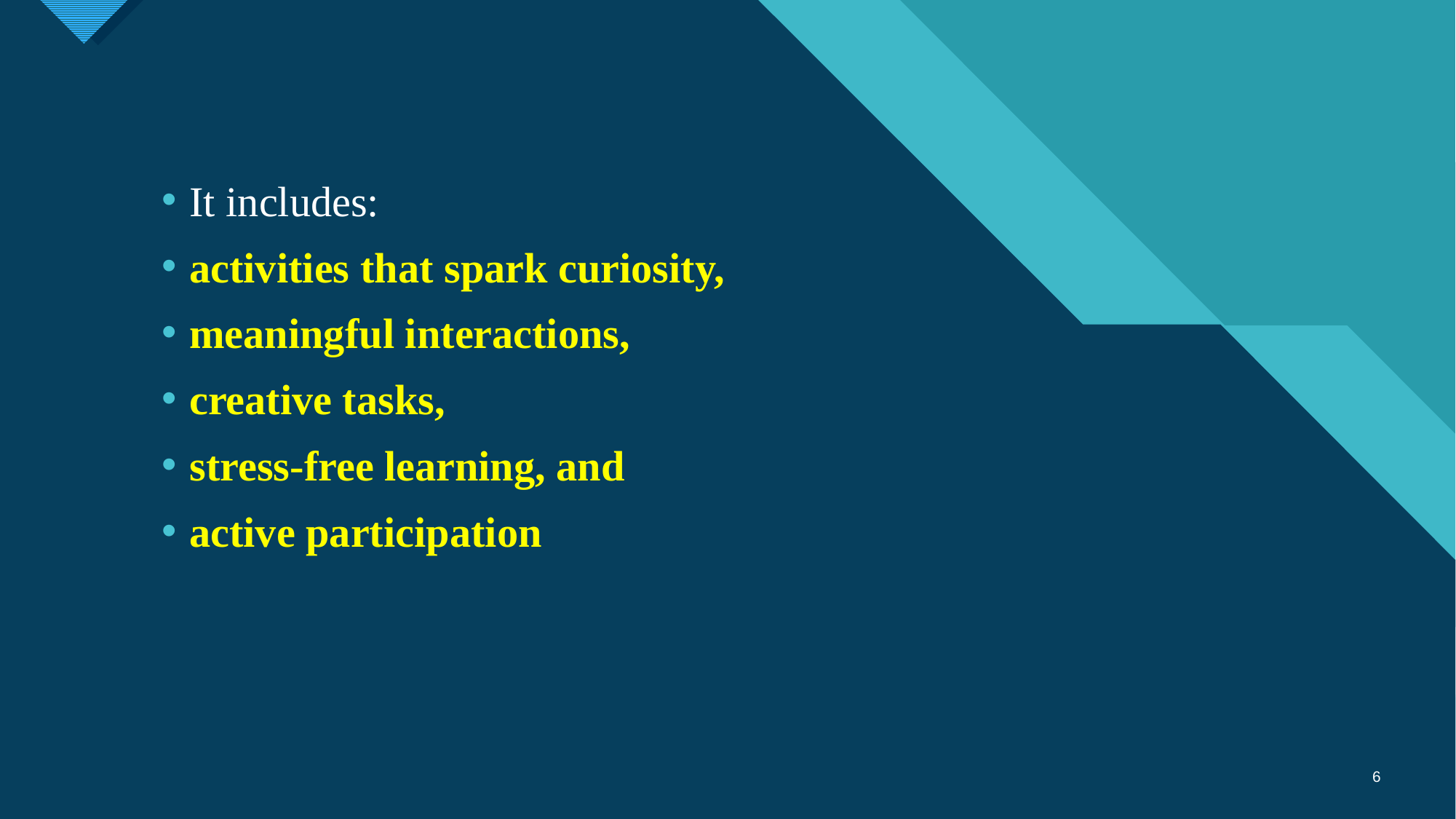

#
It includes:
activities that spark curiosity,
meaningful interactions,
creative tasks,
stress-free learning, and
active participation

6